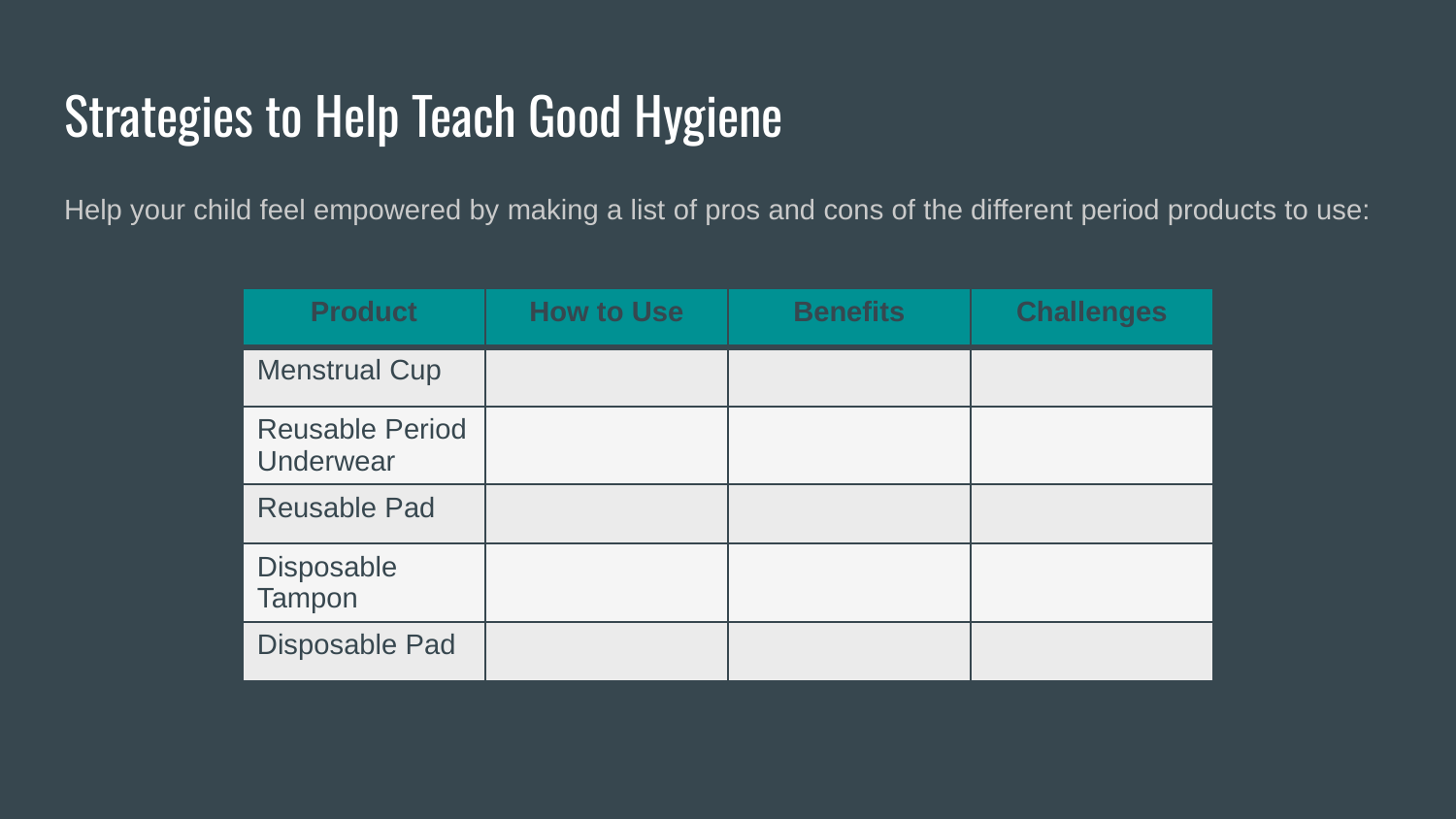

# Strategies to Help Teach Good Hygiene
Help your child feel empowered by making a list of pros and cons of the different period products to use:
| Product | How to Use | Benefits | Challenges |
| --- | --- | --- | --- |
| Menstrual Cup |  |  |  |
| Reusable Period Underwear |  |  |  |
| Reusable Pad |  |  |  |
| Disposable Tampon |  |  |  |
| Disposable Pad |  |  |  |